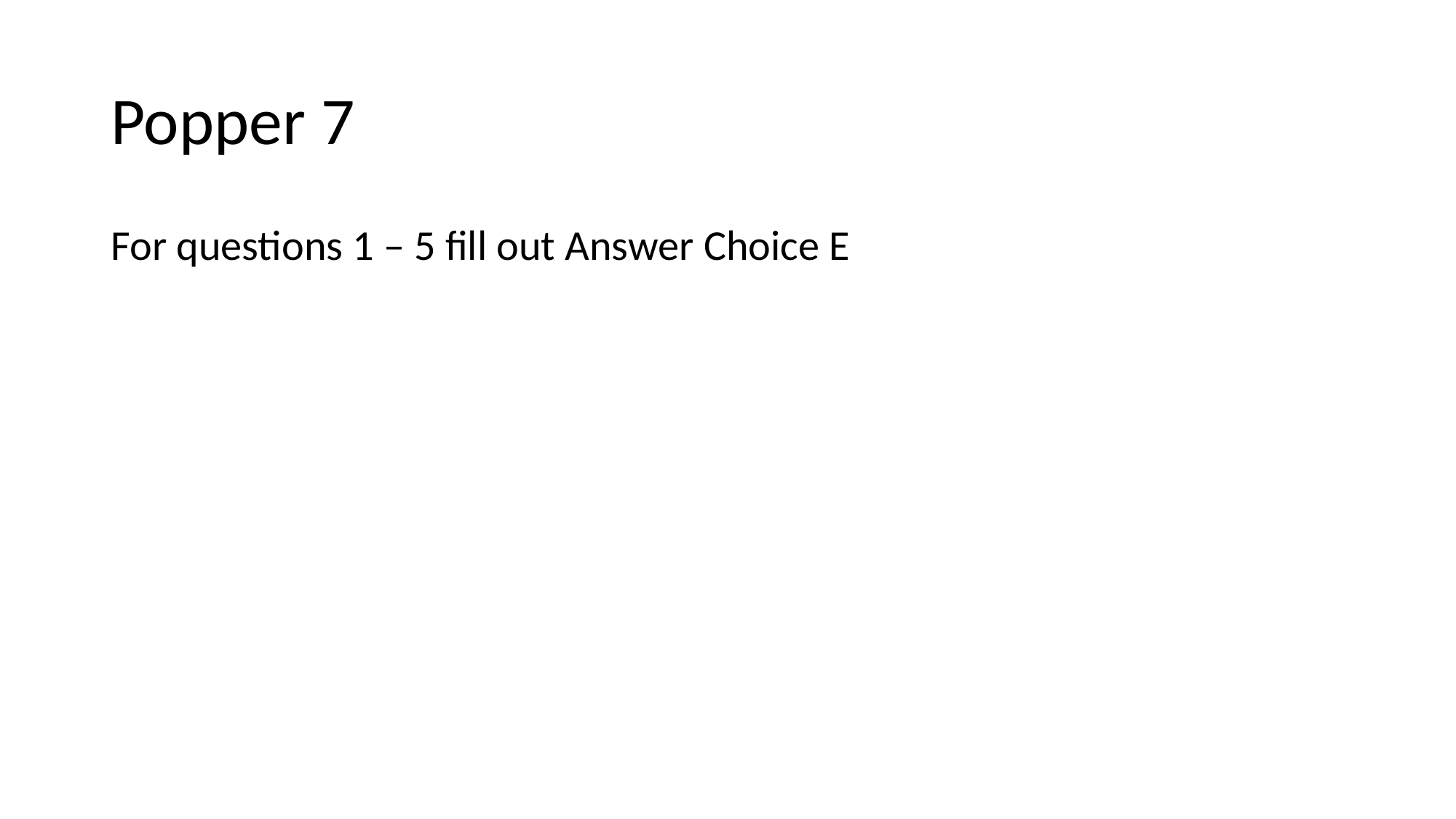

# Popper 7
For questions 1 – 5 fill out Answer Choice E